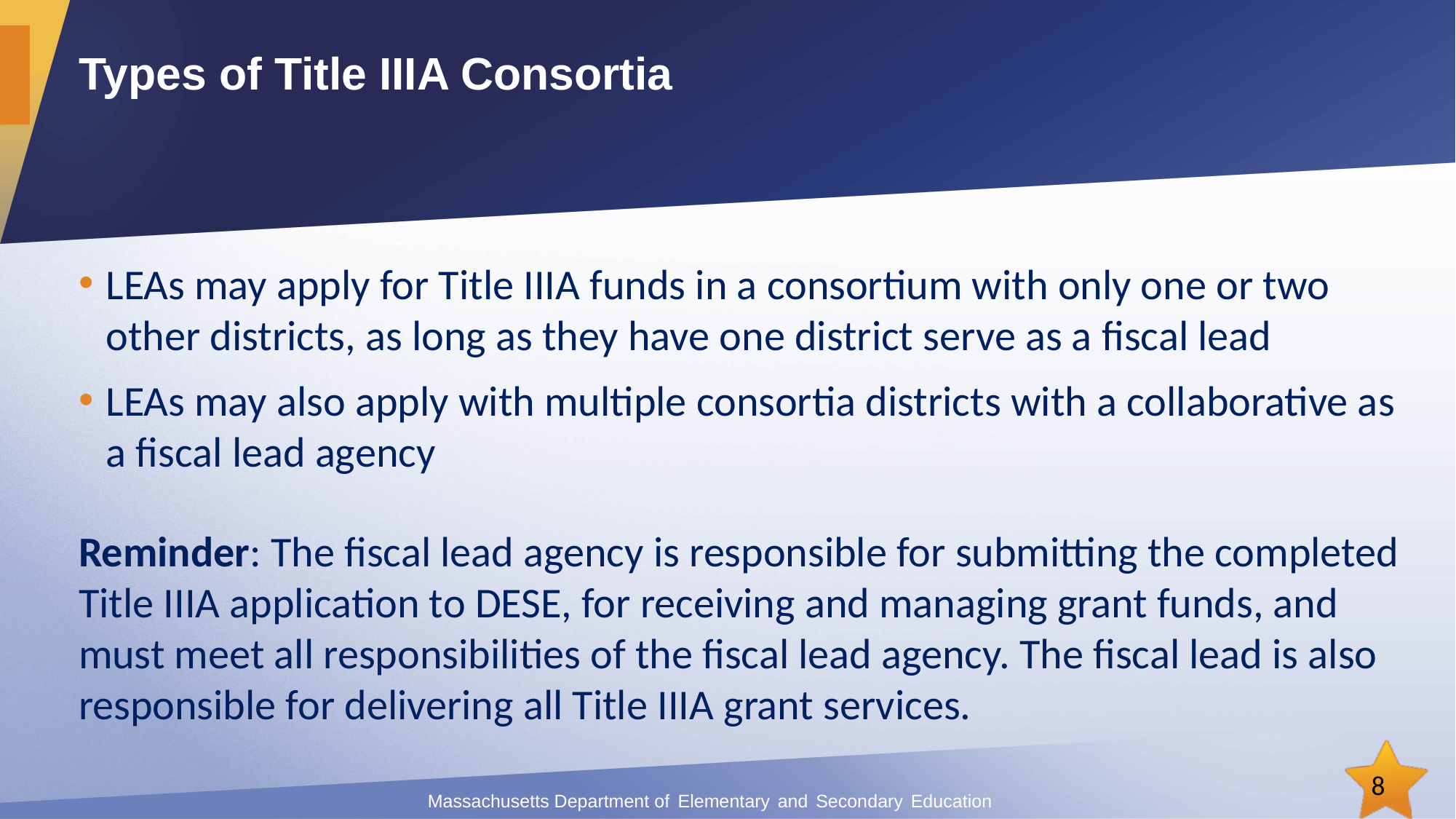

# Types of Title IIIA Consortia
LEAs may apply for Title IIIA funds in a consortium with only one or two other districts, as long as they have one district serve as a fiscal lead
LEAs may also apply with multiple consortia districts with a collaborative as a fiscal lead agency

Reminder: The fiscal lead agency is responsible for submitting the completed Title IIIA application to DESE, for receiving and managing grant funds, and must meet all responsibilities of the fiscal lead agency. The fiscal lead is also  responsible for delivering all Title IIIA grant services.